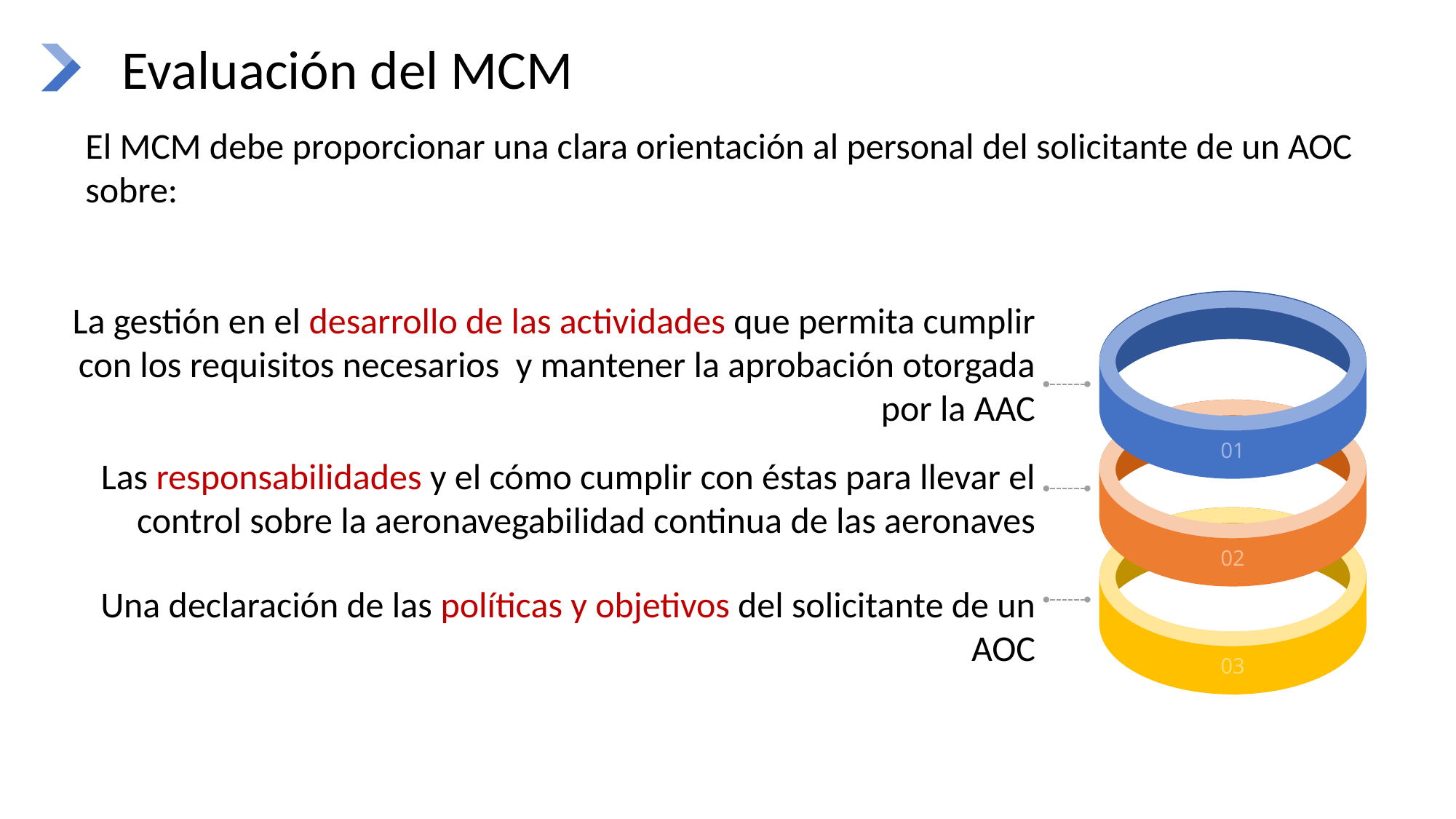

# Evaluación del MCM
El MCM debe proporcionar una clara orientación al personal del solicitante de un AOC sobre:

01
La gestión en el desarrollo de las actividades que permita cumplir con los requisitos necesarios  y mantener la aprobación otorgada por la AAC

02
Las responsabilidades y el cómo cumplir con éstas para llevar el control sobre la aeronavegabilidad continua de las aeronaves

03
Una declaración de las políticas y objetivos del solicitante de un AOC